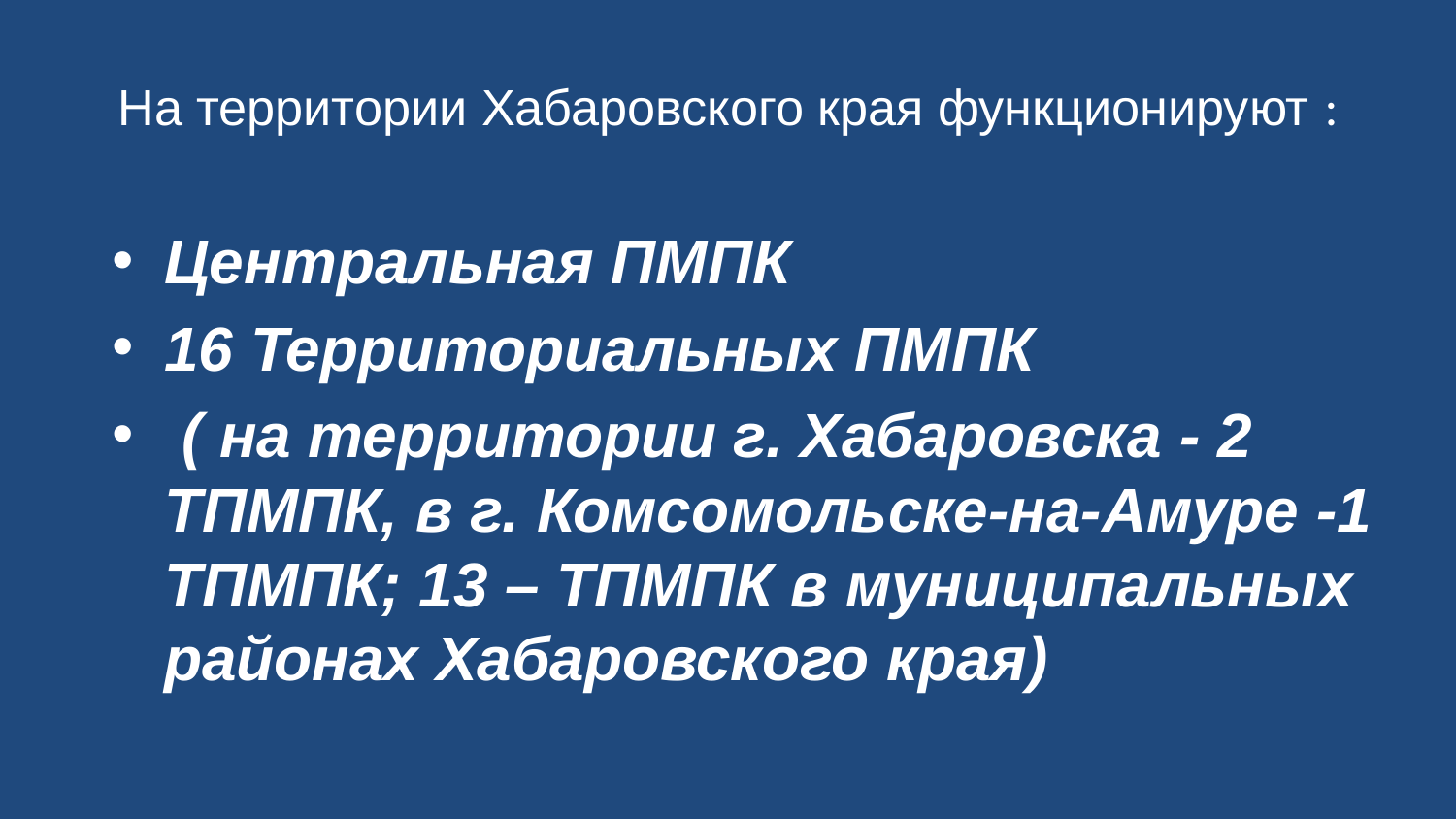

# На территории Хабаровского края функционируют :
Центральная ПМПК
16 Территориальных ПМПК
 ( на территории г. Хабаровска - 2 ТПМПК, в г. Комсомольске-на-Амуре -1 ТПМПК; 13 – ТПМПК в муниципальных районах Хабаровского края)